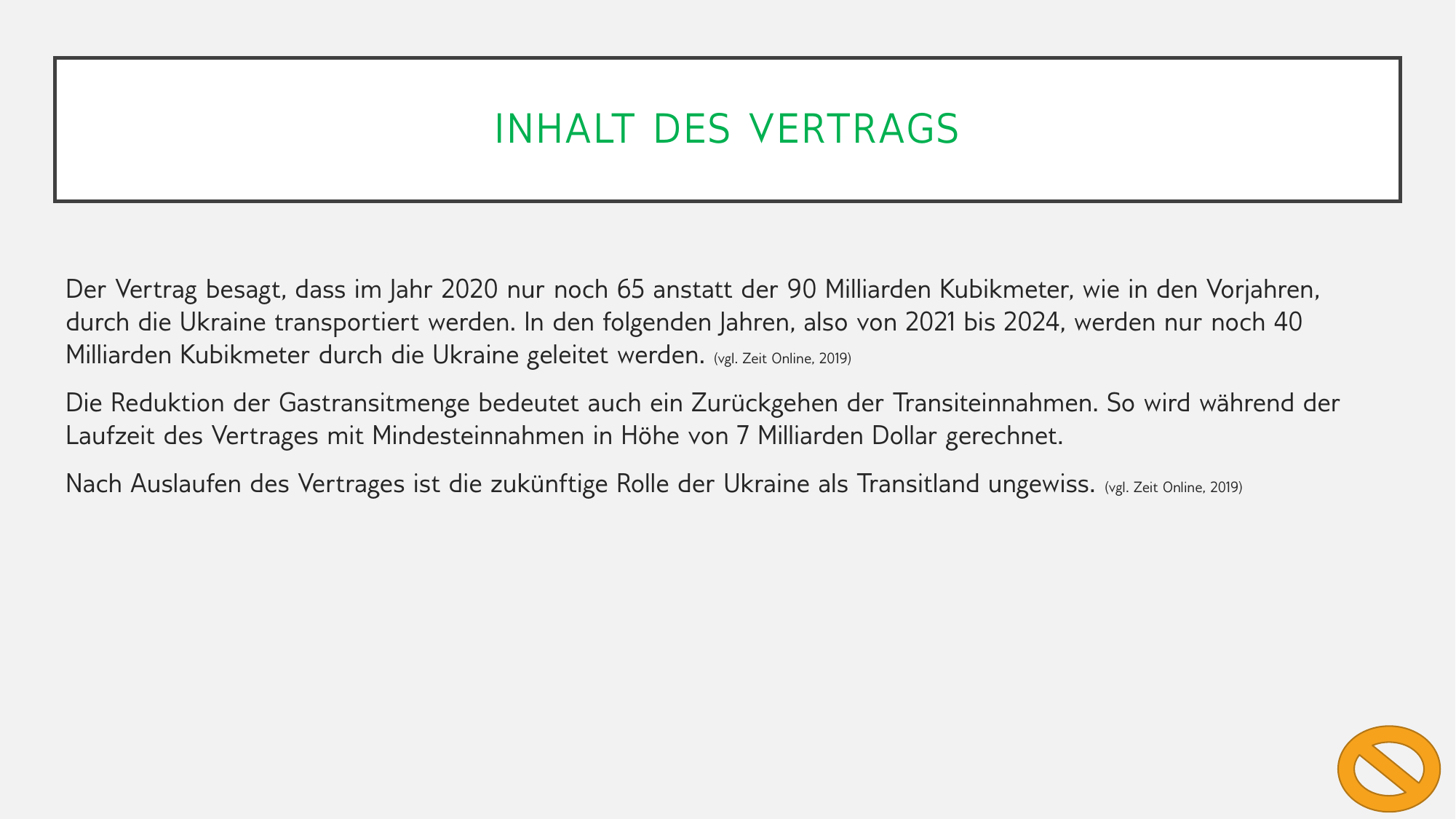

Inhalt des Vertrags
Der Vertrag besagt, dass im Jahr 2020 nur noch 65 anstatt der 90 Milliarden Kubikmeter, wie in den Vorjahren, durch die Ukraine transportiert werden. In den folgenden Jahren, also von 2021 bis 2024, werden nur noch 40 Milliarden Kubikmeter durch die Ukraine geleitet werden. (vgl. Zeit Online, 2019)
Die Reduktion der Gastransitmenge bedeutet auch ein Zurückgehen der Transiteinnahmen. So wird während der Laufzeit des Vertrages mit Mindesteinnahmen in Höhe von 7 Milliarden Dollar gerechnet.
Nach Auslaufen des Vertrages ist die zukünftige Rolle der Ukraine als Transitland ungewiss. (vgl. Zeit Online, 2019)